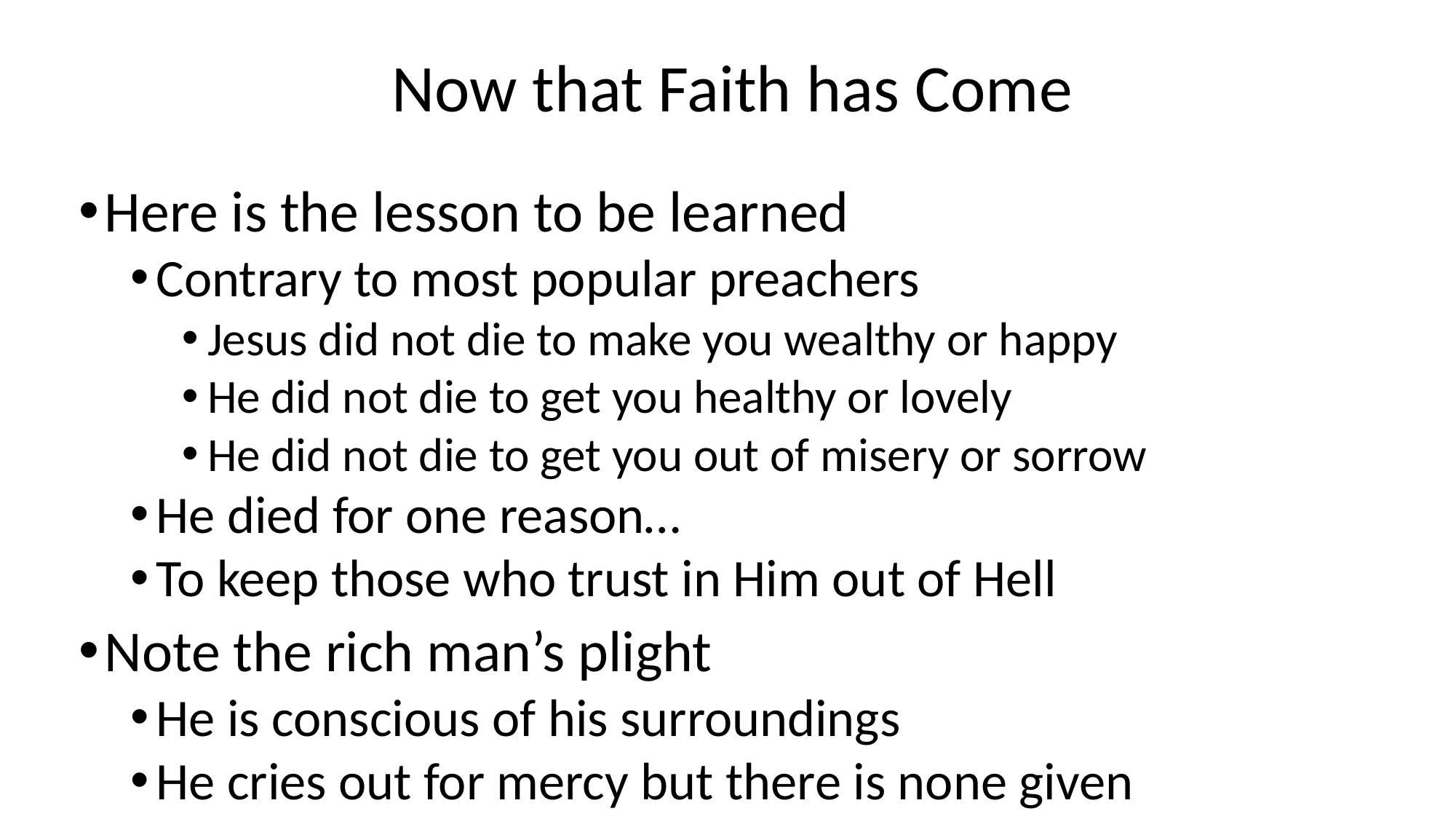

# Now that Faith has Come
Here is the lesson to be learned
Contrary to most popular preachers
Jesus did not die to make you wealthy or happy
He did not die to get you healthy or lovely
He did not die to get you out of misery or sorrow
He died for one reason…
To keep those who trust in Him out of Hell
Note the rich man’s plight
He is conscious of his surroundings
He cries out for mercy but there is none given